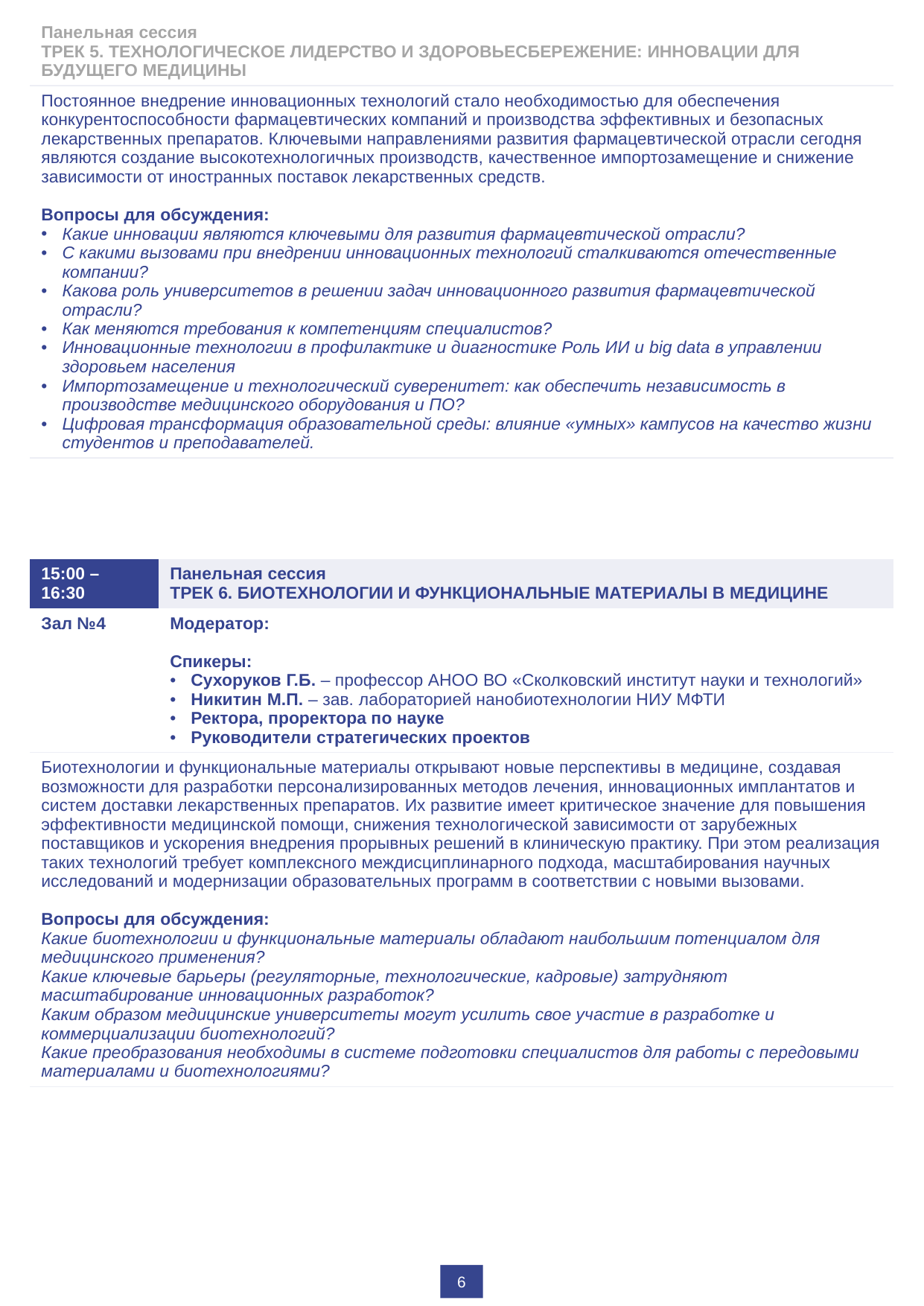

| Панельная сессия ТРЕК 5. ТЕХНОЛОГИЧЕСКОЕ ЛИДЕРСТВО И ЗДОРОВЬЕСБЕРЕЖЕНИЕ: ИННОВАЦИИ ДЛЯ БУДУЩЕГО МЕДИЦИНЫ |
| --- |
| Постоянное внедрение инновационных технологий стало необходимостью для обеспечения конкурентоспособности фармацевтических компаний и производства эффективных и безопасных лекарственных препаратов. Ключевыми направлениями развития фармацевтической отрасли сегодня являются создание высокотехнологичных производств, качественное импортозамещение и снижение зависимости от иностранных поставок лекарственных средств. Вопросы для обсуждения: Какие инновации являются ключевыми для развития фармацевтической отрасли? С какими вызовами при внедрении инновационных технологий сталкиваются отечественные компании? Какова роль университетов в решении задач инновационного развития фармацевтической отрасли? Как меняются требования к компетенциям специалистов? Инновационные технологии в профилактике и диагностике Роль ИИ и big data в управлении здоровьем населения Импортозамещение и технологический суверенитет: как обеспечить независимость в производстве медицинского оборудования и ПО? Цифровая трансформация образовательной среды: влияние «умных» кампусов на качество жизни студентов и преподавателей. |
| 15:00 – 16:30 | Панельная сессия ТРЕК 6. БИОТЕХНОЛОГИИ И ФУНКЦИОНАЛЬНЫЕ МАТЕРИАЛЫ В МЕДИЦИНЕ |
| --- | --- |
| Зал №4 | Модератор: Спикеры: Сухоруков Г.Б. – профессор АНОО ВО «Сколковский институт науки и технологий» Никитин М.П. – зав. лабораторией нанобиотехнологии НИУ МФТИ Ректора, проректора по науке Руководители стратегических проектов |
| Биотехнологии и функциональные материалы открывают новые перспективы в медицине, создавая возможности для разработки персонализированных методов лечения, инновационных имплантатов и систем доставки лекарственных препаратов. Их развитие имеет критическое значение для повышения эффективности медицинской помощи, снижения технологической зависимости от зарубежных поставщиков и ускорения внедрения прорывных решений в клиническую практику. При этом реализация таких технологий требует комплексного междисциплинарного подхода, масштабирования научных исследований и модернизации образовательных программ в соответствии с новыми вызовами. Вопросы для обсуждения: Какие биотехнологии и функциональные материалы обладают наибольшим потенциалом для медицинского применения? Какие ключевые барьеры (регуляторные, технологические, кадровые) затрудняют масштабирование инновационных разработок? Каким образом медицинские университеты могут усилить свое участие в разработке и коммерциализации биотехнологий? Какие преобразования необходимы в системе подготовки специалистов для работы с передовыми материалами и биотехнологиями? | Биотехнологии и функциональные материалы открывают новые перспективы в медицине, создавая возможности для разработки персонализированных методов лечения, инновационных имплантатов и систем доставки лекарственных препаратов. Их развитие имеет критическое значение для повышения эффективности медицинской помощи, снижения технологической зависимости от зарубежных поставщиков и ускорения внедрения прорывных решений в клиническую практику. При этом реализация таких технологий требует комплексного междисциплинарного подхода, масштабирования научных исследований и модернизации образовательных программ в соответствии с новыми вызовами. Вопросы для обсуждения: • Какие биотехнологии и функциональные материалы обладают наибольшим потенциалом для медицинского применения? • Какие ключевые барьеры (регуляторные, технологические, кадровые) затрудняют масштабирование инновационных разработок? • Каким образом медицинские университеты могут усилить свое участие в разработке и коммерциализации биотехнологий? • Какие преобразования необходимы в системе подготовки специалистов для работы с передовыми материалами и биотехнологиями? |
6